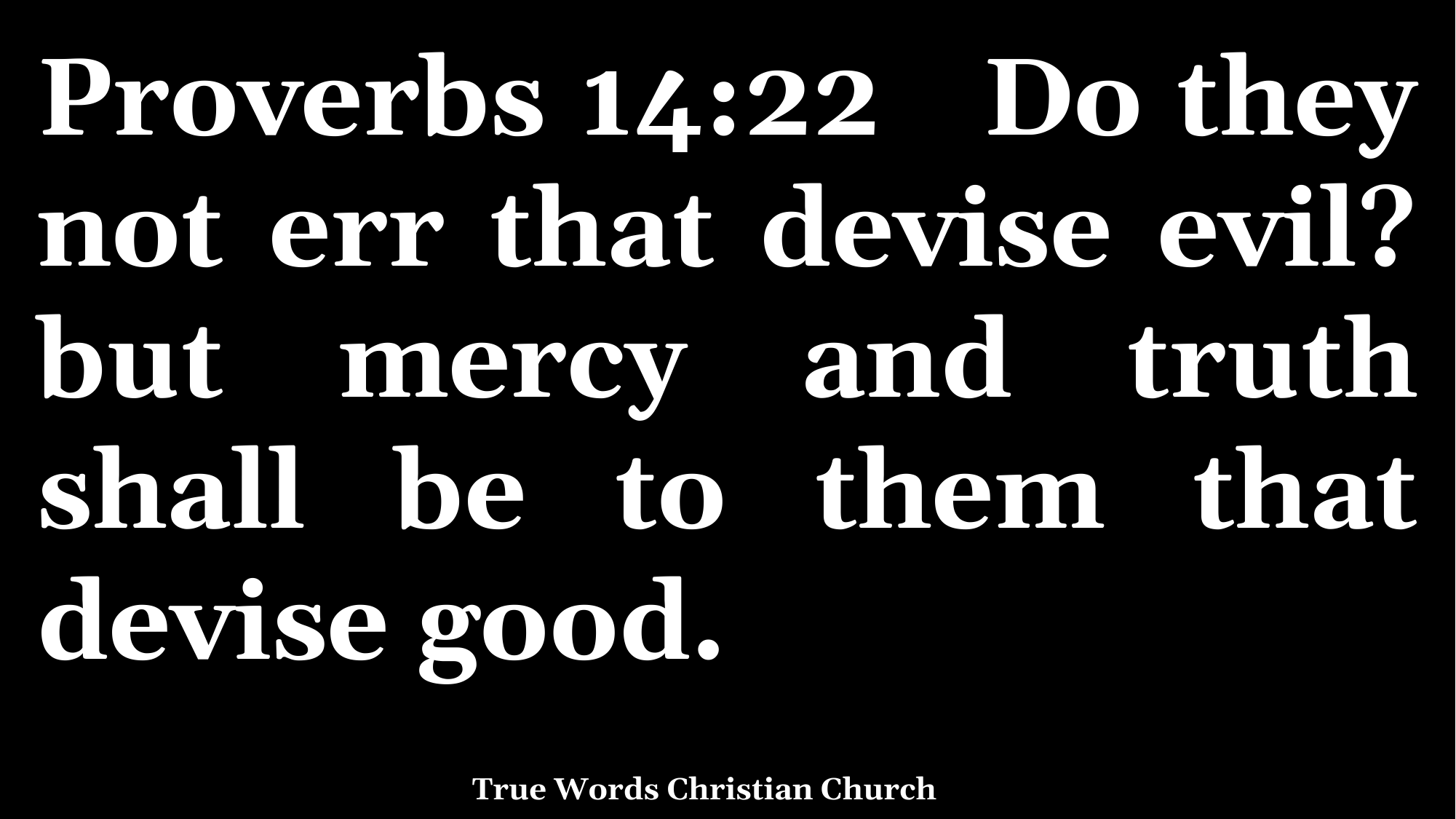

Proverbs 14:22   Do they not err that devise evil? but mercy and truth shall be to them that devise good.
True Words Christian Church